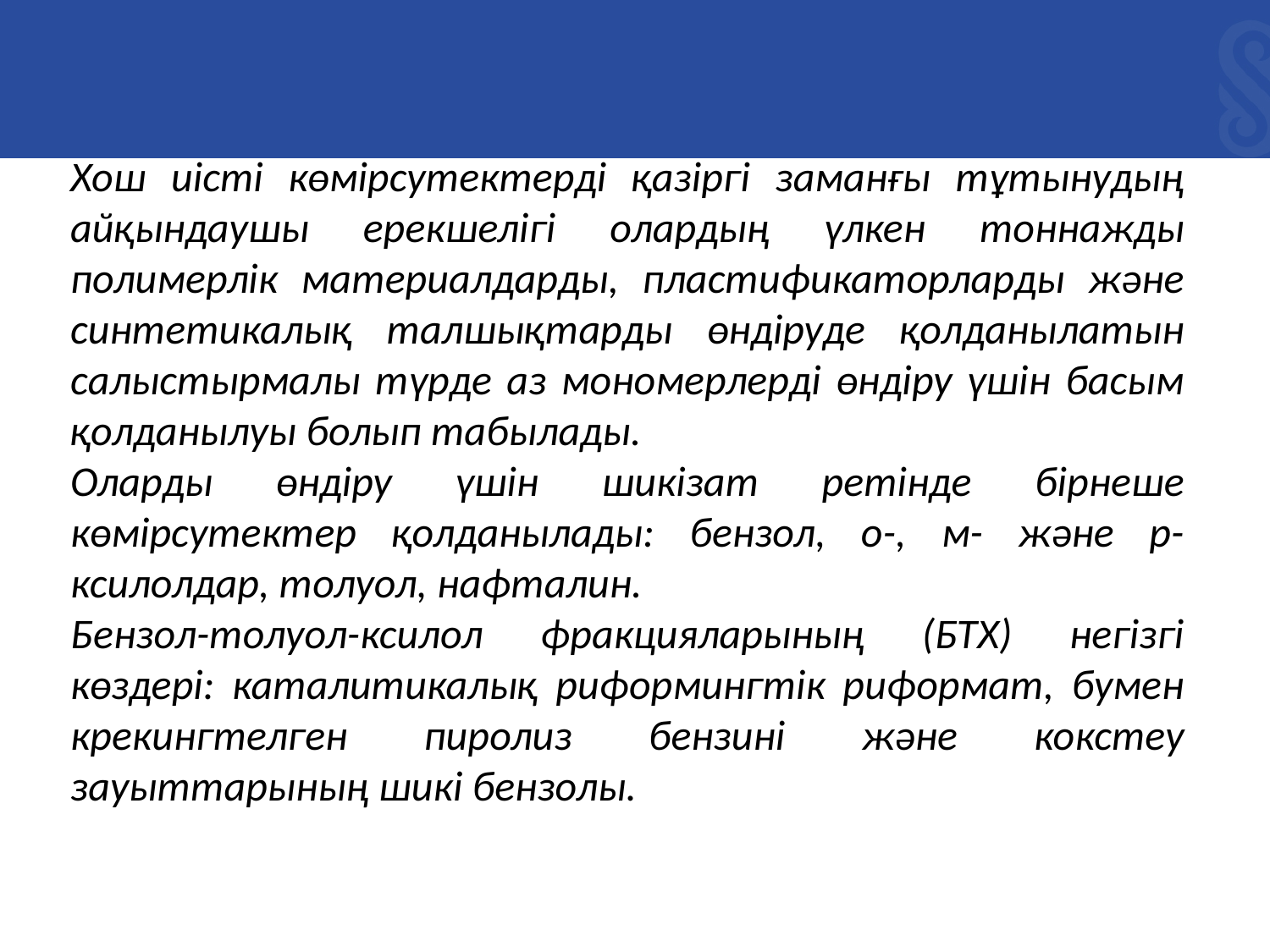

Хош иісті көмірсутектерді қазіргі заманғы тұтынудың айқындаушы ерекшелігі олардың үлкен тоннажды полимерлік материалдарды, пластификаторларды және синтетикалық талшықтарды өндіруде қолданылатын салыстырмалы түрде аз мономерлерді өндіру үшін басым қолданылуы болып табылады.
Оларды өндіру үшін шикізат ретінде бірнеше көмірсутектер қолданылады: бензол, о-, м- және р-ксилолдар, толуол, нафталин.
Бензол-толуол-ксилол фракцияларының (БТХ) негізгі көздері: каталитикалық риформингтік риформат, бумен крекингтелген пиролиз бензині және кокстеу зауыттарының шикі бензолы.